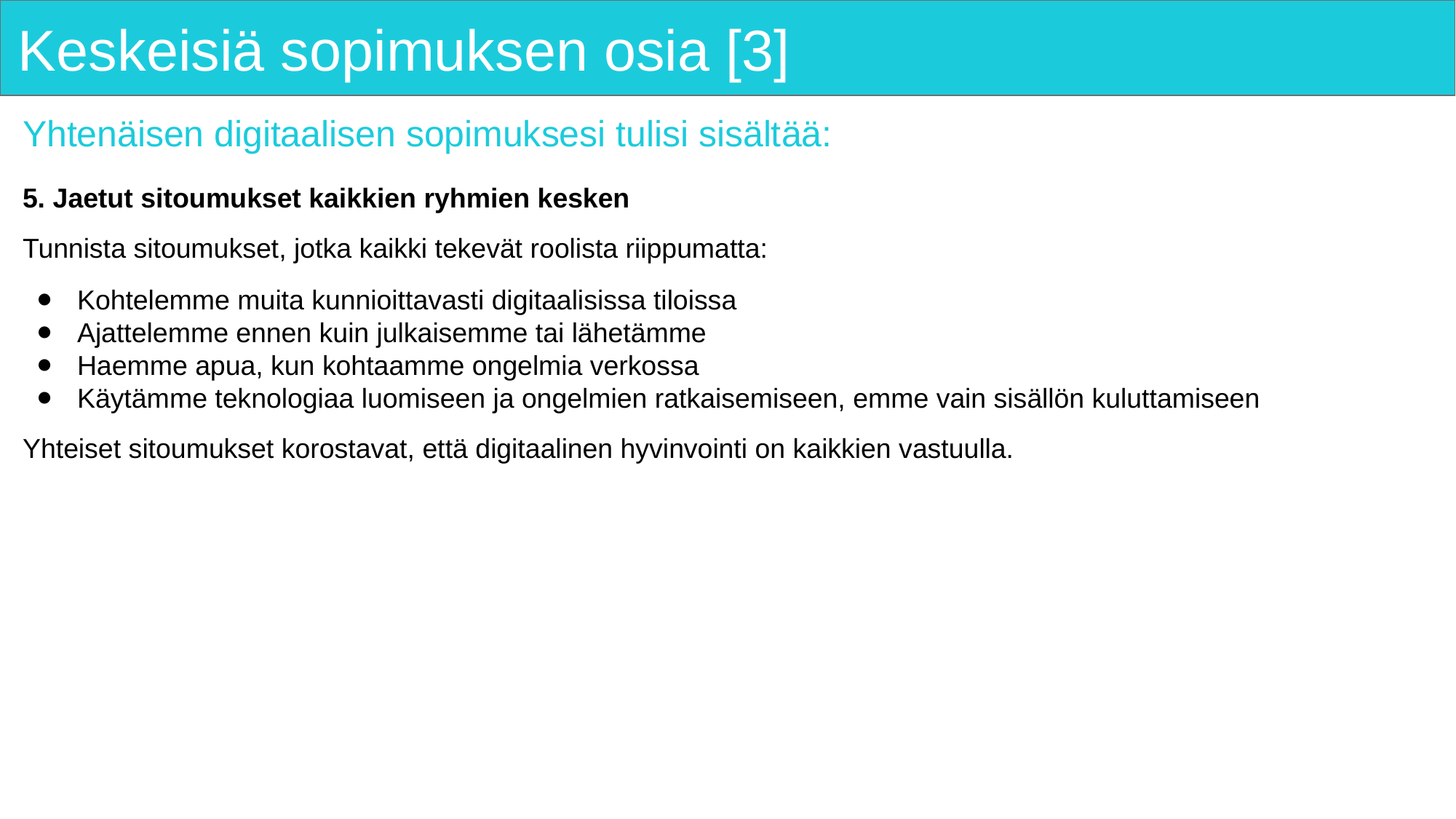

# Keskeisiä sopimuksen osia [3]
Yhtenäisen digitaalisen sopimuksesi tulisi sisältää:
5. Jaetut sitoumukset kaikkien ryhmien kesken
Tunnista sitoumukset, jotka kaikki tekevät roolista riippumatta:
Kohtelemme muita kunnioittavasti digitaalisissa tiloissa
Ajattelemme ennen kuin julkaisemme tai lähetämme
Haemme apua, kun kohtaamme ongelmia verkossa
Käytämme teknologiaa luomiseen ja ongelmien ratkaisemiseen, emme vain sisällön kuluttamiseen
Yhteiset sitoumukset korostavat, että digitaalinen hyvinvointi on kaikkien vastuulla.